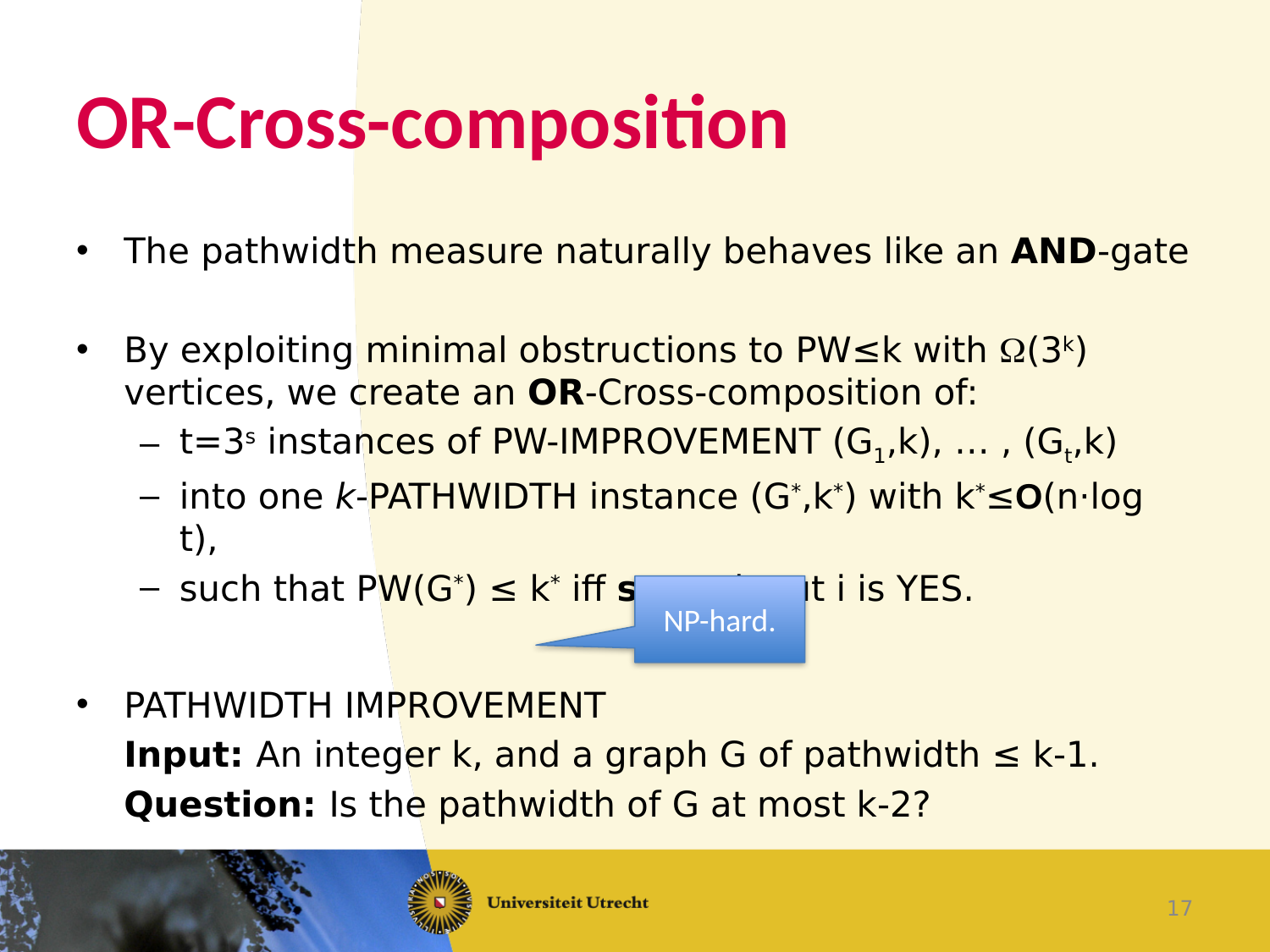

# or-Cross-composition
The pathwidth measure naturally behaves like an and-gate

By exploiting minimal obstructions to Pw≤k with Ω(3k) vertices, we create an or-Cross-composition of:
t=3s instances of pw-Improvement (G1,k), … , (Gt,k)
into one k-Pathwidth instance (G*,k*) with k*≤O(n·log t),
such that pw(G*) ≤ k* iff some input i is yes.

Pathwidth Improvement
	Input: An integer k, and a graph G of pathwidth ≤ k-1.
	Question: Is the pathwidth of G at most k-2?
NP-hard.
17